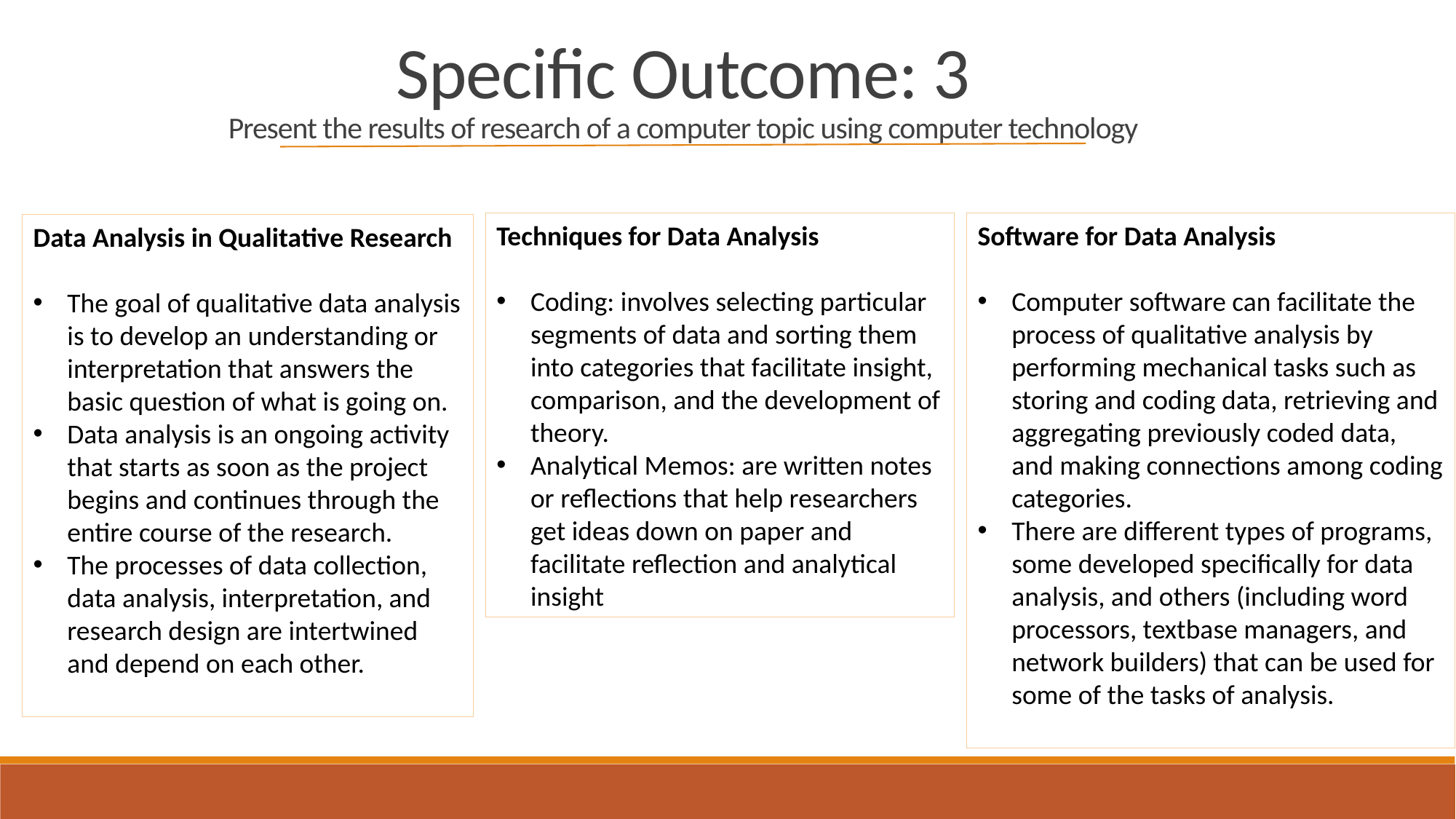

Specific Outcome: 3
Present the results of research of a computer topic using computer technology
Techniques for Data Analysis

Coding: involves selecting particular segments of data and sorting them into categories that facilitate insight, comparison, and the development of theory.
Analytical Memos: are written notes or reflections that help researchers get ideas down on paper and facilitate reflection and analytical insight
Software for Data Analysis

Computer software can facilitate the process of qualitative analysis by performing mechanical tasks such as storing and coding data, retrieving and aggregating previously coded data, and making connections among coding categories.
There are different types of programs, some developed specifically for data analysis, and others (including word processors, textbase managers, and network builders) that can be used for some of the tasks of analysis.

Data Analysis in Qualitative Research

The goal of qualitative data analysis is to develop an understanding or interpretation that answers the basic question of what is going on.
Data analysis is an ongoing activity that starts as soon as the project begins and continues through the entire course of the research.
The processes of data collection, data analysis, interpretation, and research design are intertwined and depend on each other.